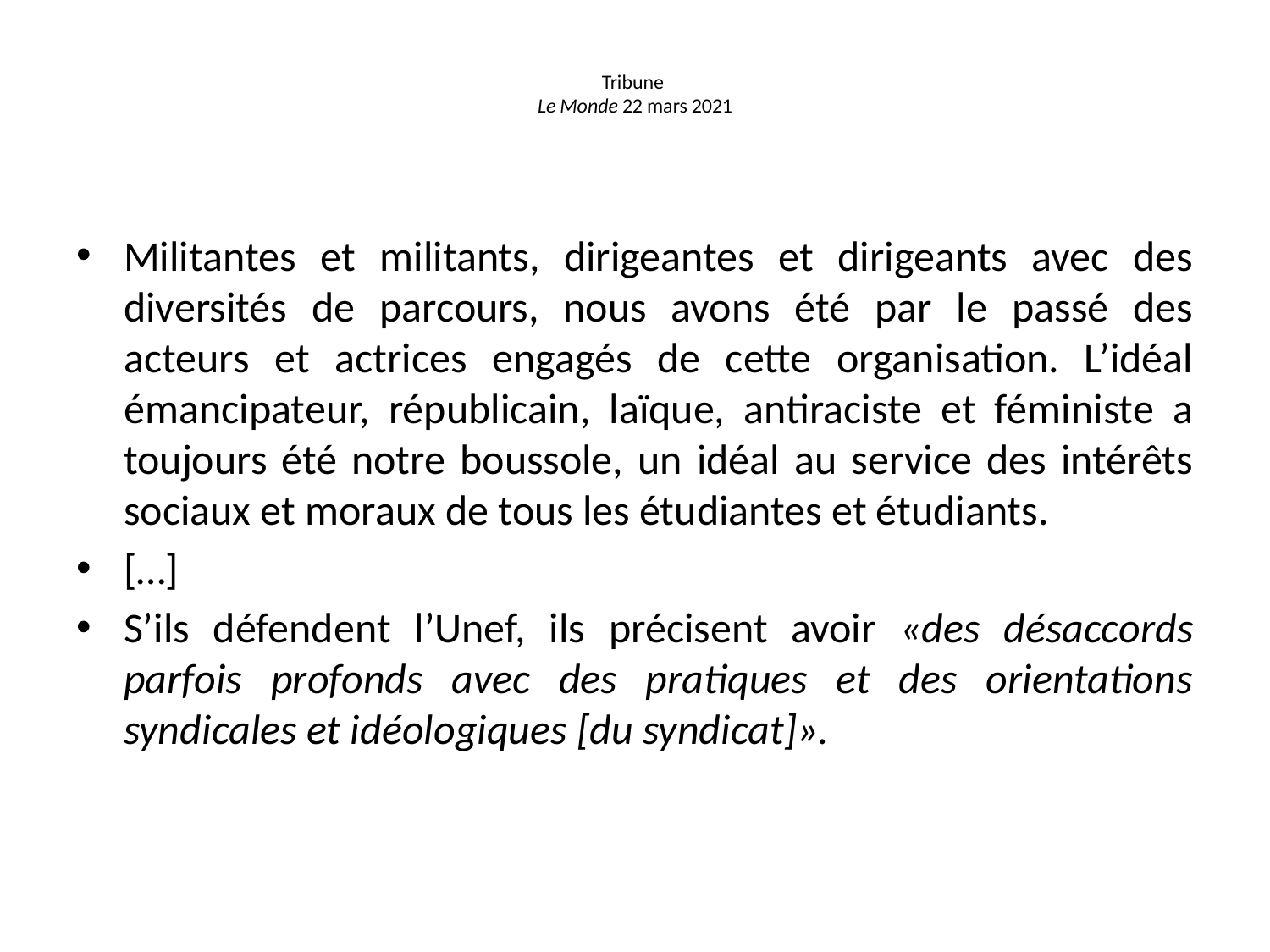

# Tribune Le Monde 22 mars 2021
Militantes et militants, dirigeantes et dirigeants avec des diversités de parcours, nous avons été par le passé des acteurs et actrices engagés de cette organisation. L’idéal émancipateur, républicain, laïque, antiraciste et féministe a toujours été notre boussole, un idéal au service des intérêts sociaux et moraux de tous les étudiantes et étudiants.
[…]
S’ils défendent l’Unef, ils précisent avoir «des désaccords parfois profonds avec des pratiques et des orientations syndicales et idéologiques [du syndicat]».